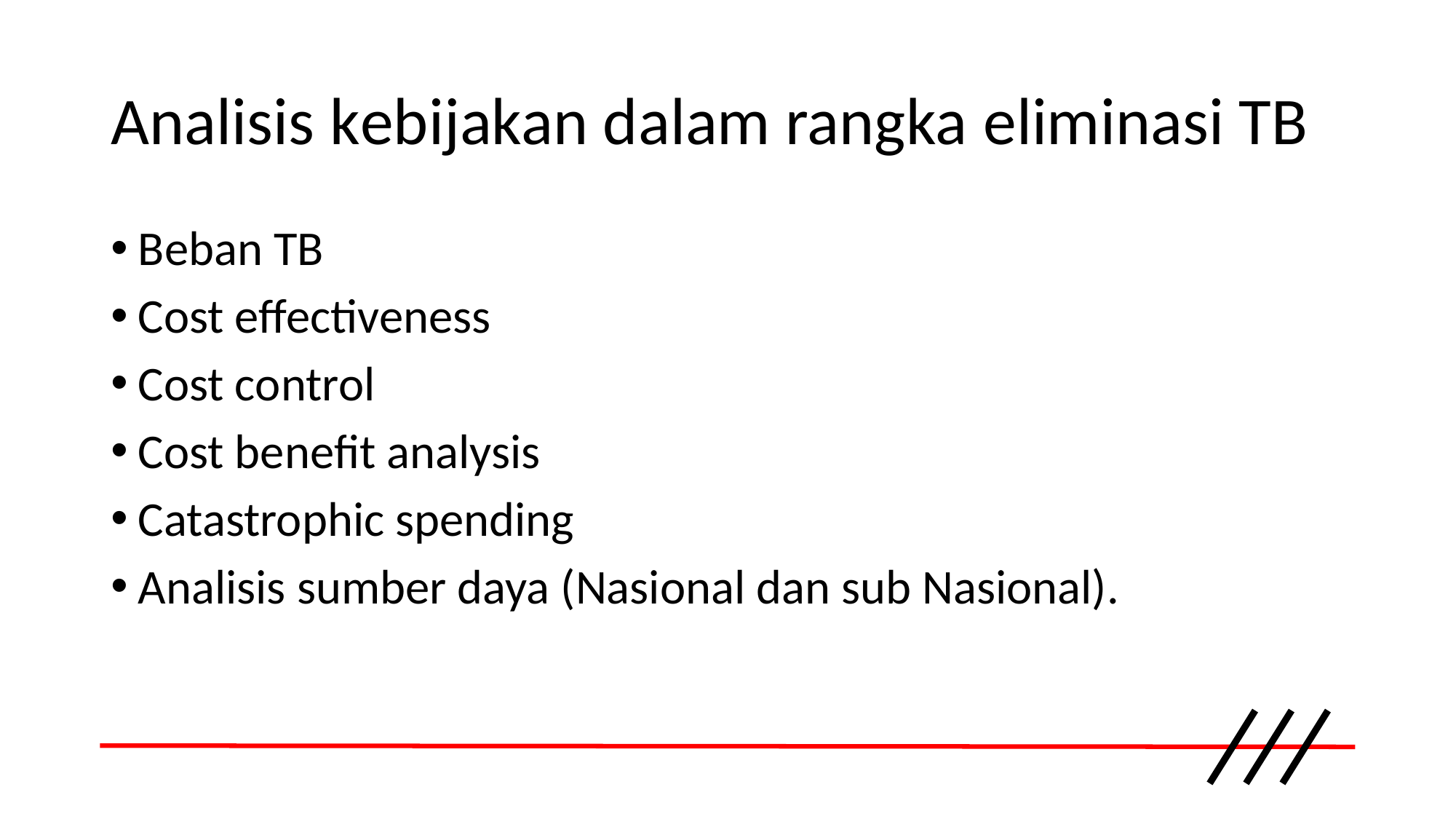

# Analisis kebijakan dalam rangka eliminasi TB
Beban TB
Cost effectiveness
Cost control
Cost benefit analysis
Catastrophic spending
Analisis sumber daya (Nasional dan sub Nasional).